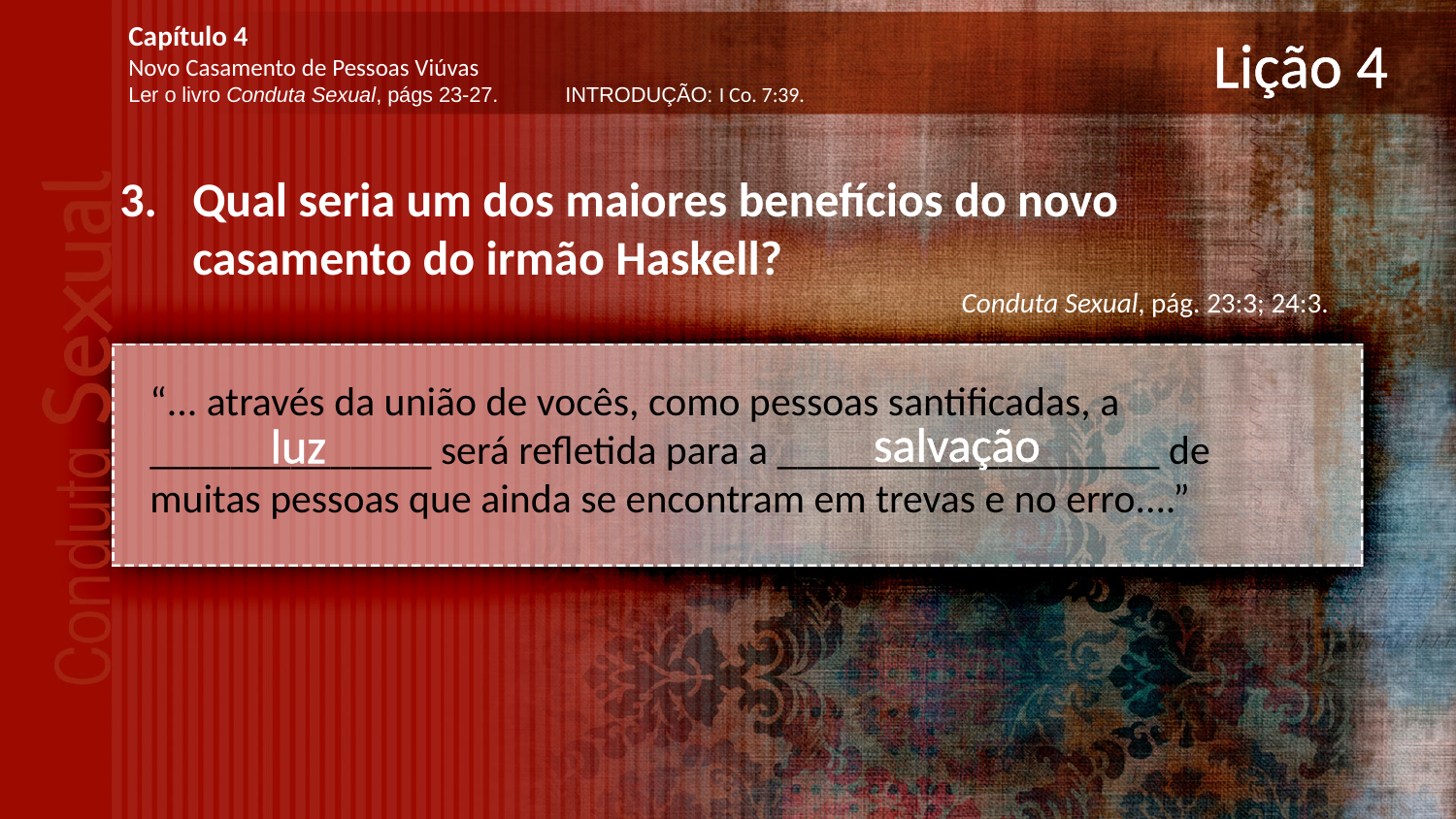

Capítulo 4
Novo Casamento de Pessoas Viúvas
Ler o livro Conduta Sexual, págs 23-27.	INTRODUÇÃO: I Co. 7:39.
# Lição 4
Qual seria um dos maiores benefícios do novo casamento do irmão Haskell?
Conduta Sexual, pág. 23:3; 24:3.
“... através da união de vocês, como pessoas santificadas, a ______________ será refletida para a ___________________ de muitas pessoas que ainda se encontram em trevas e no erro....”
salvação
luz